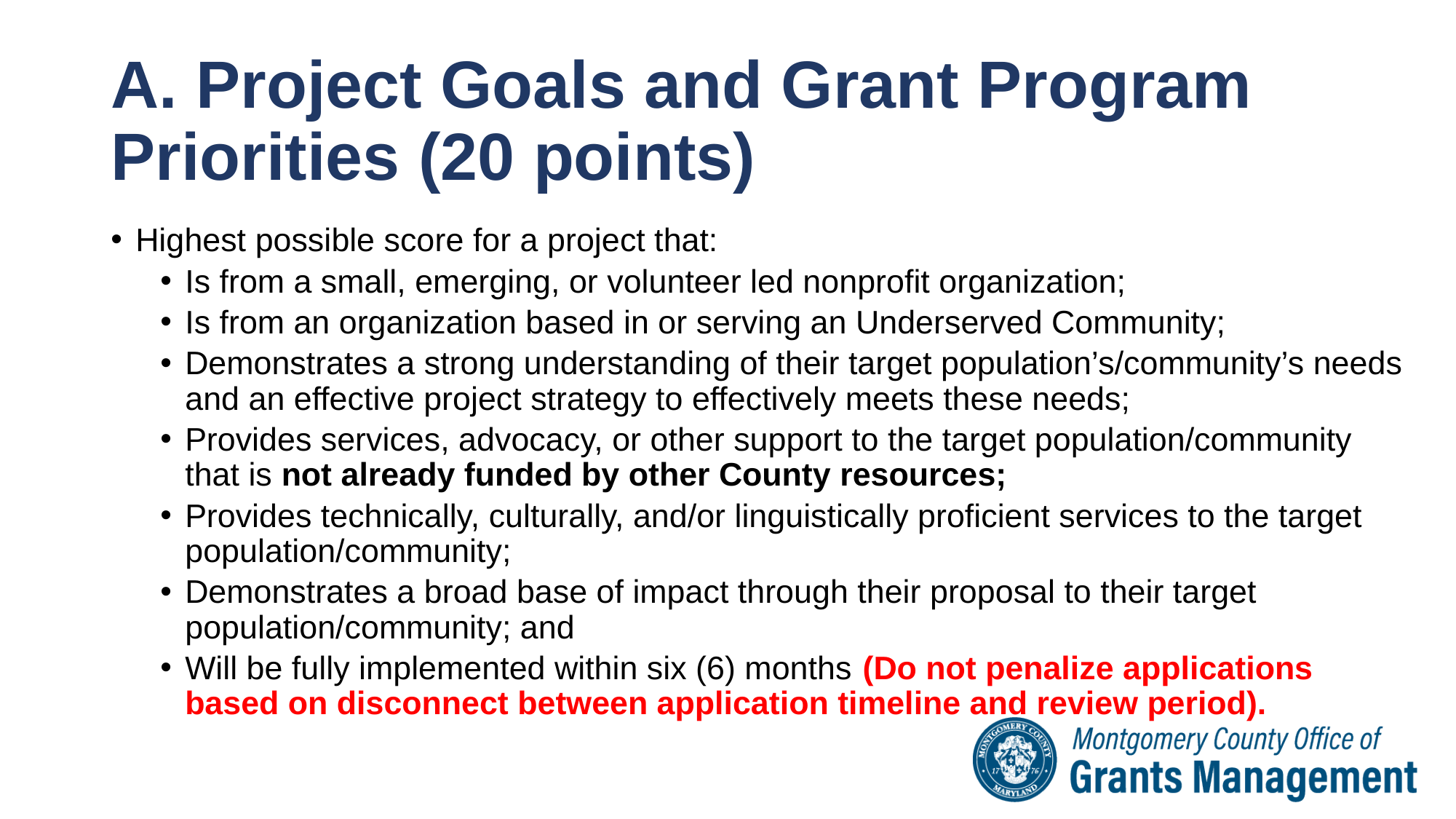

# A. Project Goals and Grant Program Priorities (20 points)
Highest possible score for a project that:
Is from a small, emerging, or volunteer led nonprofit organization;
Is from an organization based in or serving an Underserved Community;
Demonstrates a strong understanding of their target population’s/community’s needs and an effective project strategy to effectively meets these needs;
Provides services, advocacy, or other support to the target population/community that is not already funded by other County resources;
Provides technically, culturally, and/or linguistically proficient services to the target population/community;
Demonstrates a broad base of impact through their proposal to their target population/community; and
Will be fully implemented within six (6) months (Do not penalize applications based on disconnect between application timeline and review period).